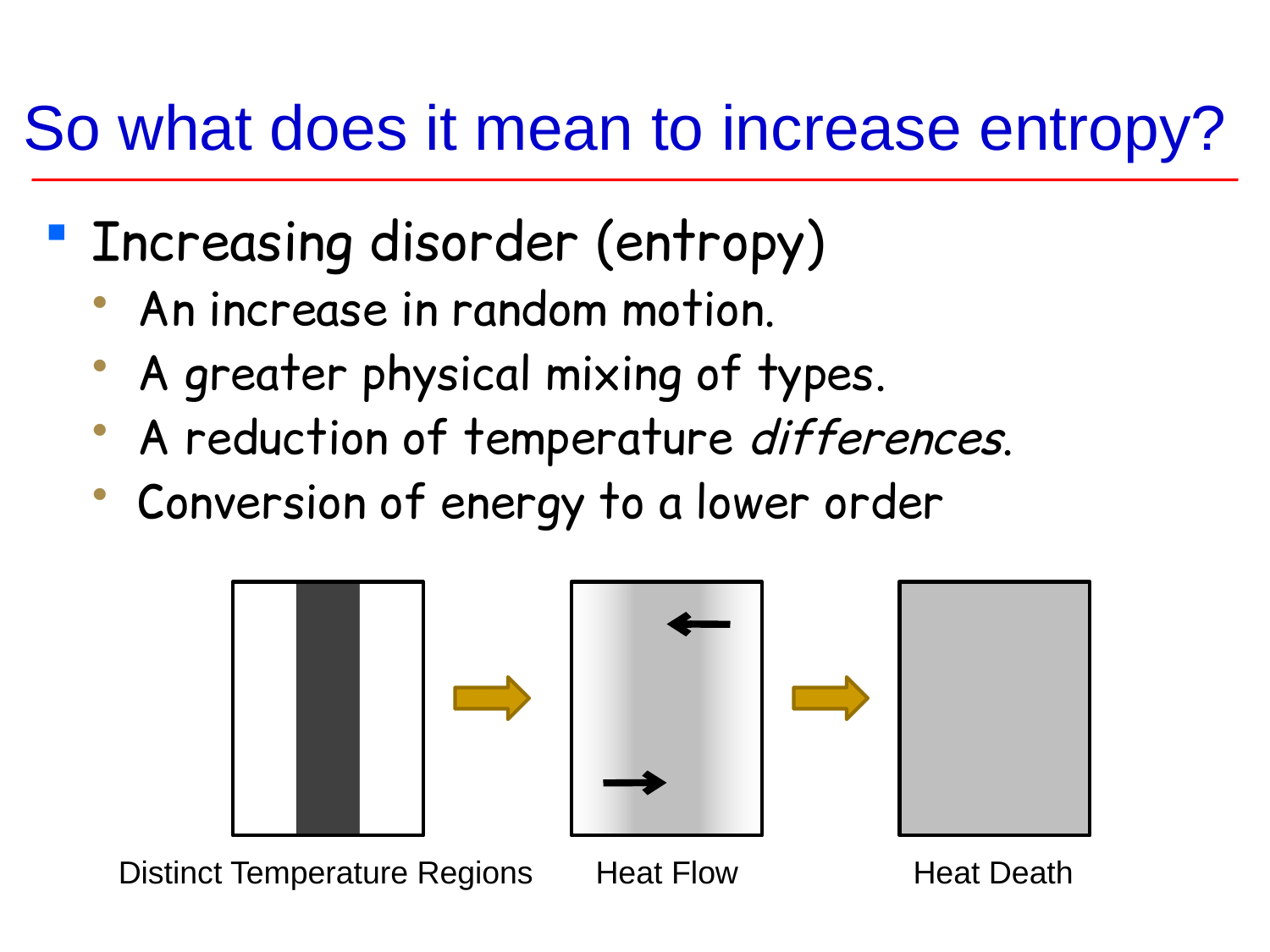

# So what does it mean to increase entropy?
Increasing disorder (entropy)
An increase in random motion.
A greater physical mixing of types.
A reduction of temperature differences.
Conversion of energy to a lower order

Distinct Temperature Regions
Heat Flow
Heat Death